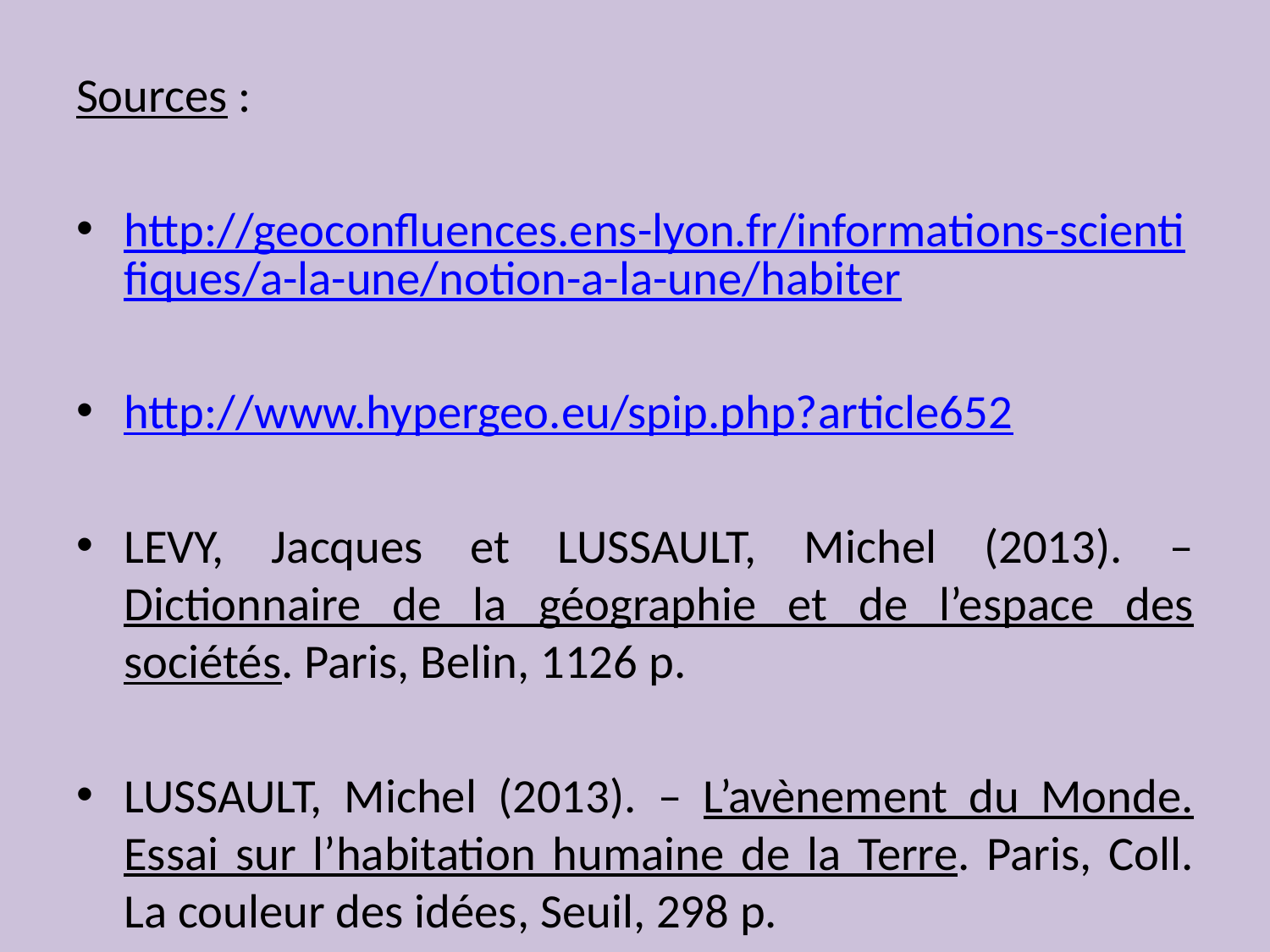

Sources :

http://geoconfluences.ens-lyon.fr/informations-scientifiques/a-la-une/notion-a-la-une/habiter

http://www.hypergeo.eu/spip.php?article652

LEVY, Jacques et LUSSAULT, Michel (2013). – Dictionnaire de la géographie et de l’espace des sociétés. Paris, Belin, 1126 p.

LUSSAULT, Michel (2013). – L’avènement du Monde. Essai sur l’habitation humaine de la Terre. Paris, Coll. La couleur des idées, Seuil, 298 p.